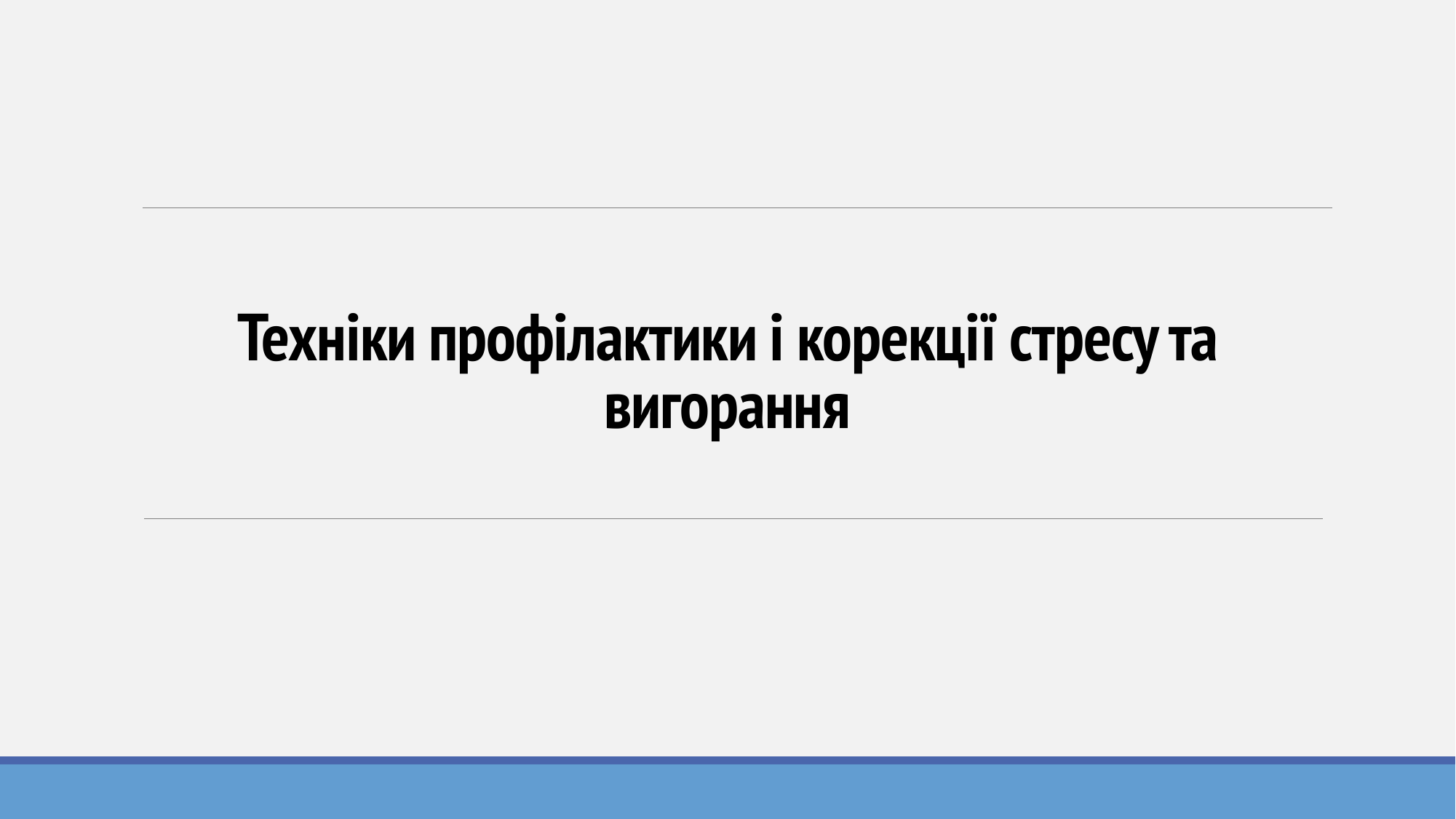

# Техніки профілактики і корекції стресу та вигорання